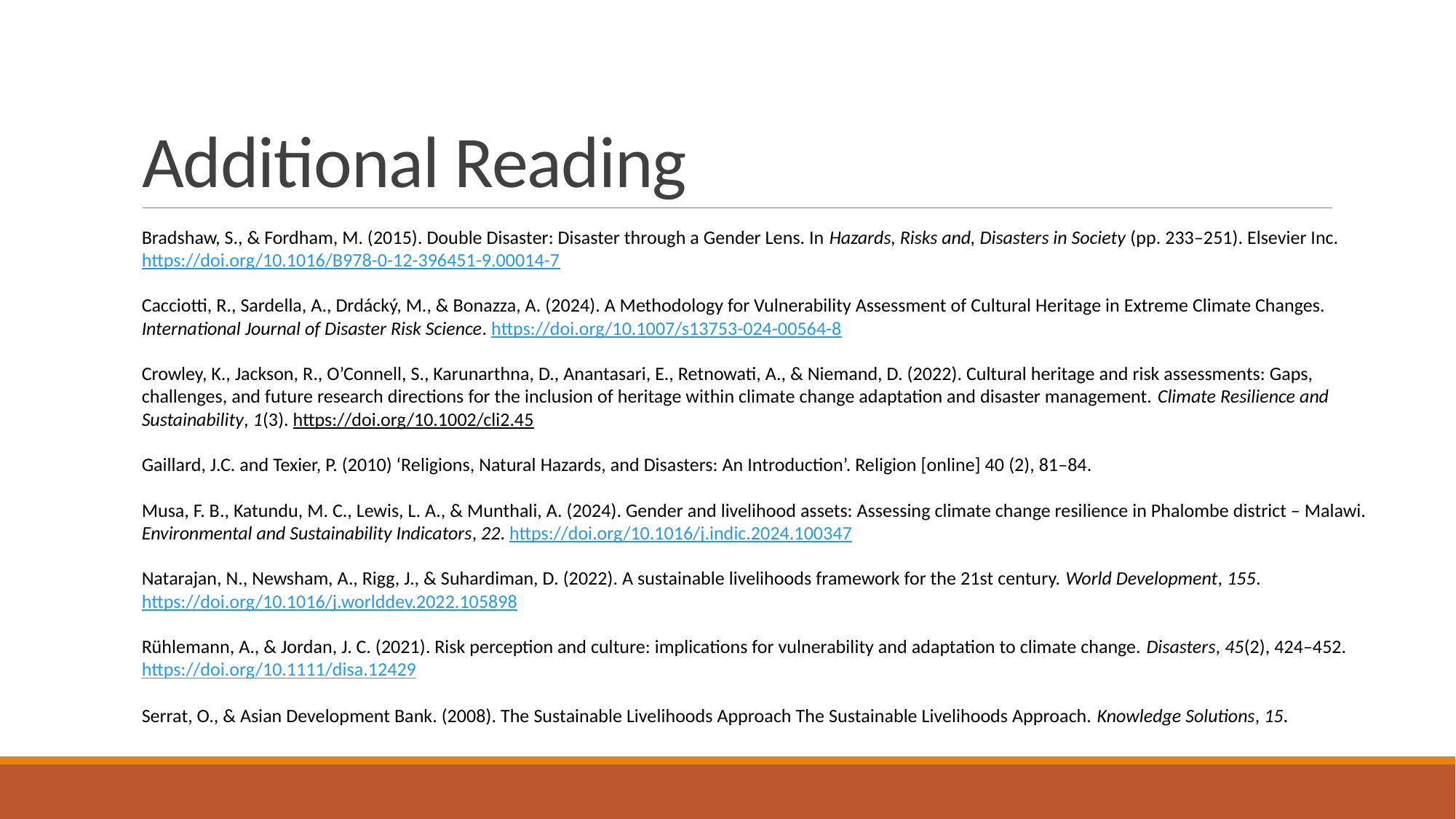

# Additional Reading
Bradshaw, S., & Fordham, M. (2015). Double Disaster: Disaster through a Gender Lens. In Hazards, Risks and, Disasters in Society (pp. 233–251). Elsevier Inc. https://doi.org/10.1016/B978-0-12-396451-9.00014-7

Cacciotti, R., Sardella, A., Drdácký, M., & Bonazza, A. (2024). A Methodology for Vulnerability Assessment of Cultural Heritage in Extreme Climate Changes. International Journal of Disaster Risk Science. https://doi.org/10.1007/s13753-024-00564-8

Crowley, K., Jackson, R., O’Connell, S., Karunarthna, D., Anantasari, E., Retnowati, A., & Niemand, D. (2022). Cultural heritage and risk assessments: Gaps, challenges, and future research directions for the inclusion of heritage within climate change adaptation and disaster management. Climate Resilience and Sustainability, 1(3). https://doi.org/10.1002/cli2.45

Gaillard, J.C. and Texier, P. (2010) ‘Religions, Natural Hazards, and Disasters: An Introduction’. Religion [online] 40 (2), 81–84.

Musa, F. B., Katundu, M. C., Lewis, L. A., & Munthali, A. (2024). Gender and livelihood assets: Assessing climate change resilience in Phalombe district – Malawi. Environmental and Sustainability Indicators, 22. https://doi.org/10.1016/j.indic.2024.100347

Natarajan, N., Newsham, A., Rigg, J., & Suhardiman, D. (2022). A sustainable livelihoods framework for the 21st century. World Development, 155. https://doi.org/10.1016/j.worlddev.2022.105898

Rühlemann, A., & Jordan, J. C. (2021). Risk perception and culture: implications for vulnerability and adaptation to climate change. Disasters, 45(2), 424–452. https://doi.org/10.1111/disa.12429

Serrat, O., & Asian Development Bank. (2008). The Sustainable Livelihoods Approach The Sustainable Livelihoods Approach. Knowledge Solutions, 15.